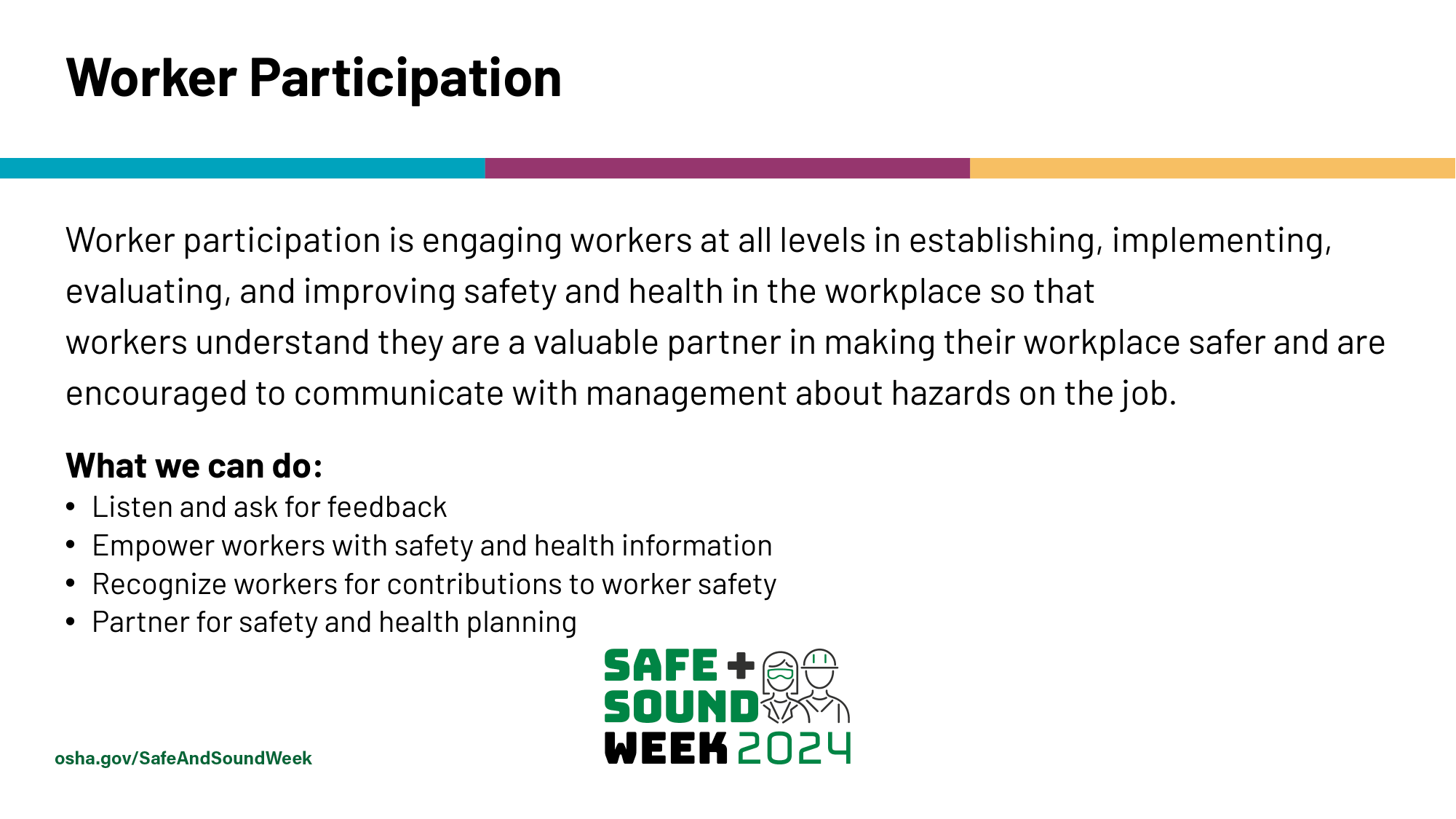

# Worker Participation
Worker participation is engaging workers at all levels in establishing, implementing, evaluating, and improving safety and health in the workplace so that workers understand they are a valuable partner in making their workplace safer and are encouraged to communicate with management about hazards on the job.

What we can do:
Listen and ask for feedback​
Empower workers with safety and health information​
Recognize workers for contributions to worker safety​
Partner for safety and health planning